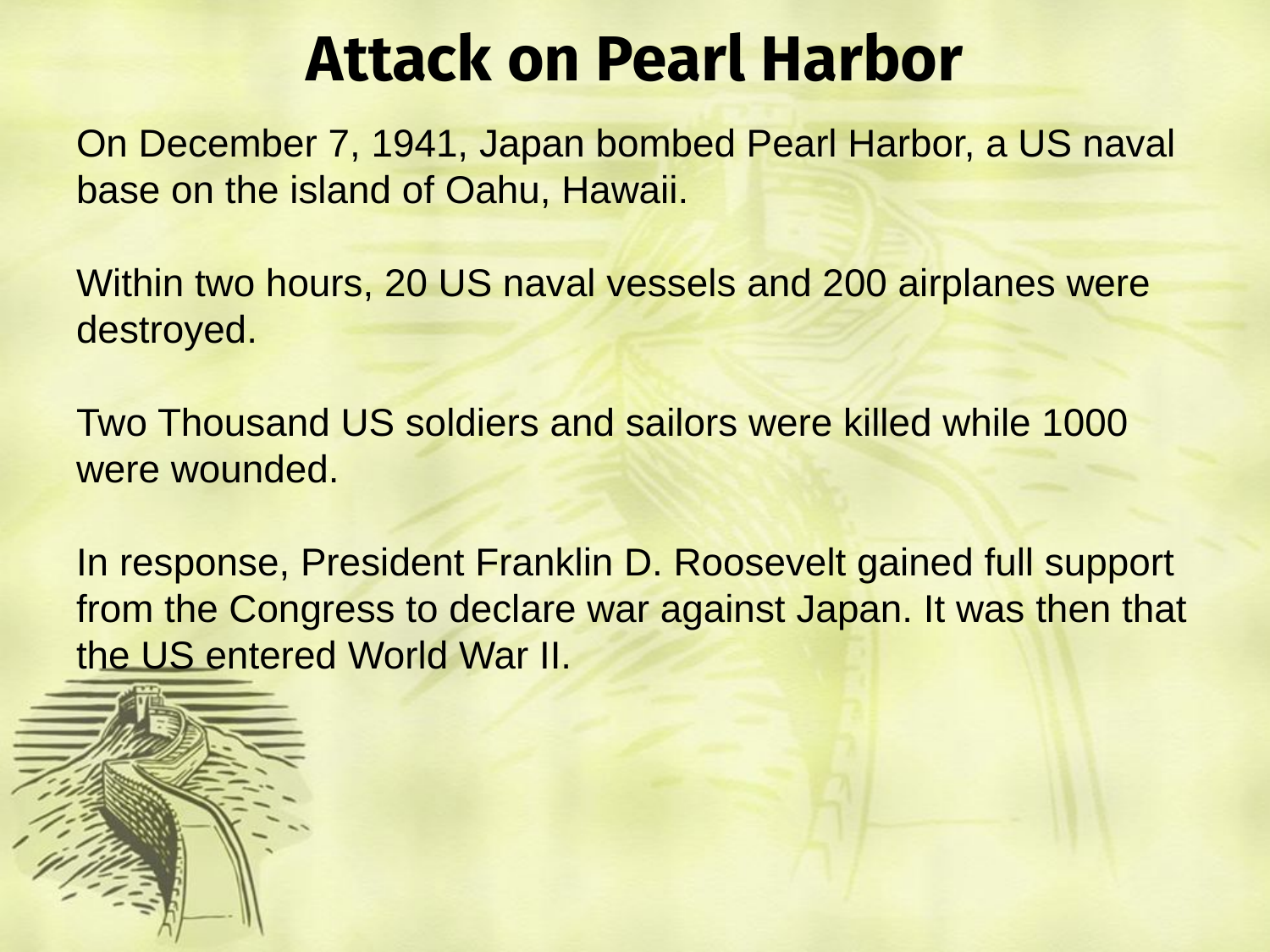

# Attack on Pearl Harbor
On December 7, 1941, Japan bombed Pearl Harbor, a US naval base on the island of Oahu, Hawaii.

Within two hours, 20 US naval vessels and 200 airplanes were destroyed.

Two Thousand US soldiers and sailors were killed while 1000 were wounded.

In response, President Franklin D. Roosevelt gained full support from the Congress to declare war against Japan. It was then that the US entered World War II.